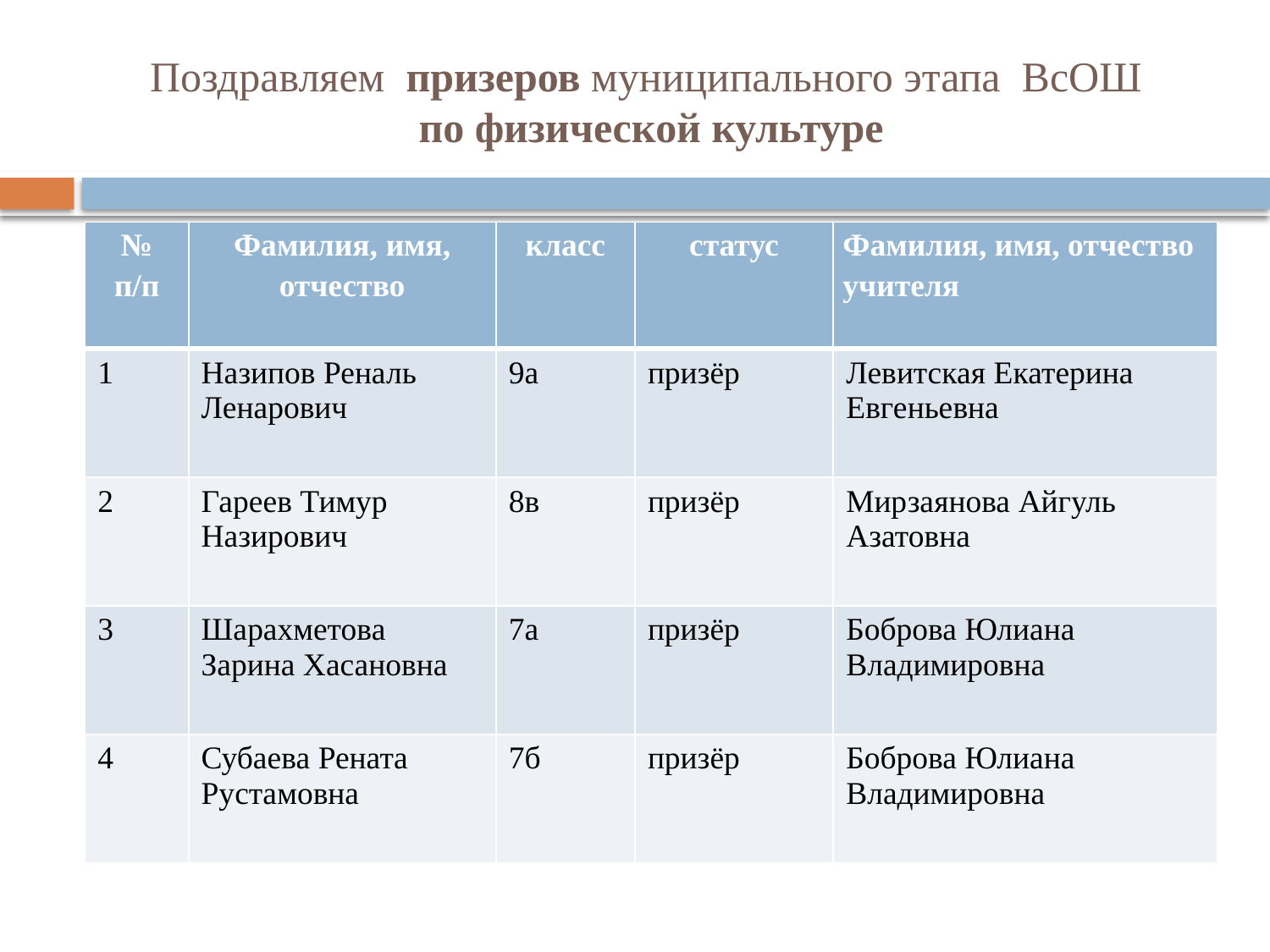

# Поздравляем  призеров муниципального этапа  ВсОШ по физической культуре
| № п/п | Фамилия, имя, отчество | класс | статус | Фамилия, имя, отчество учителя |
| --- | --- | --- | --- | --- |
| 1 | Назипов Реналь Ленарович | 9а | призёр | Левитская Екатерина Евгеньевна |
| 2 | Гареев Тимур Назирович | 8в | призёр | Мирзаянова Айгуль Азатовна |
| 3 | Шарахметова Зарина Хасановна | 7а | призёр | Боброва Юлиана Владимировна |
| 4 | Субаева Рената Рустамовна | 7б | призёр | Боброва Юлиана Владимировна |